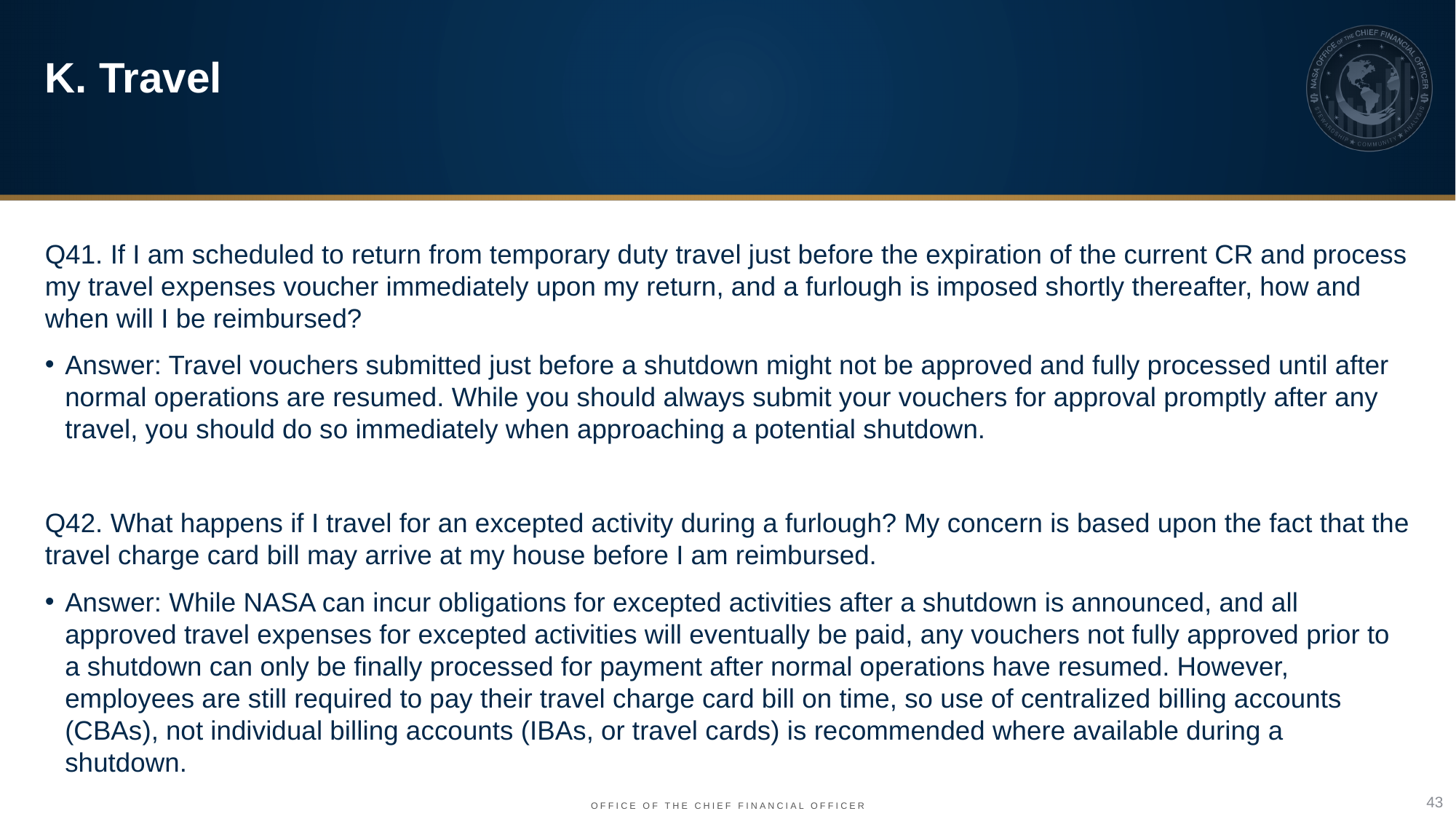

K. Travel
Q41. If I am scheduled to return from temporary duty travel just before the expiration of the current CR and process my travel expenses voucher immediately upon my return, and a furlough is imposed shortly thereafter, how and when will I be reimbursed?
Answer: Travel vouchers submitted just before a shutdown might not be approved and fully processed until after normal operations are resumed. While you should always submit your vouchers for approval promptly after any travel, you should do so immediately when approaching a potential shutdown.

Q42. What happens if I travel for an excepted activity during a furlough? My concern is based upon the fact that the travel charge card bill may arrive at my house before I am reimbursed.
Answer: While NASA can incur obligations for excepted activities after a shutdown is announced, and all approved travel expenses for excepted activities will eventually be paid, any vouchers not fully approved prior to a shutdown can only be finally processed for payment after normal operations have resumed. However, employees are still required to pay their travel charge card bill on time, so use of centralized billing accounts (CBAs), not individual billing accounts (IBAs, or travel cards) is recommended where available during a shutdown.

43